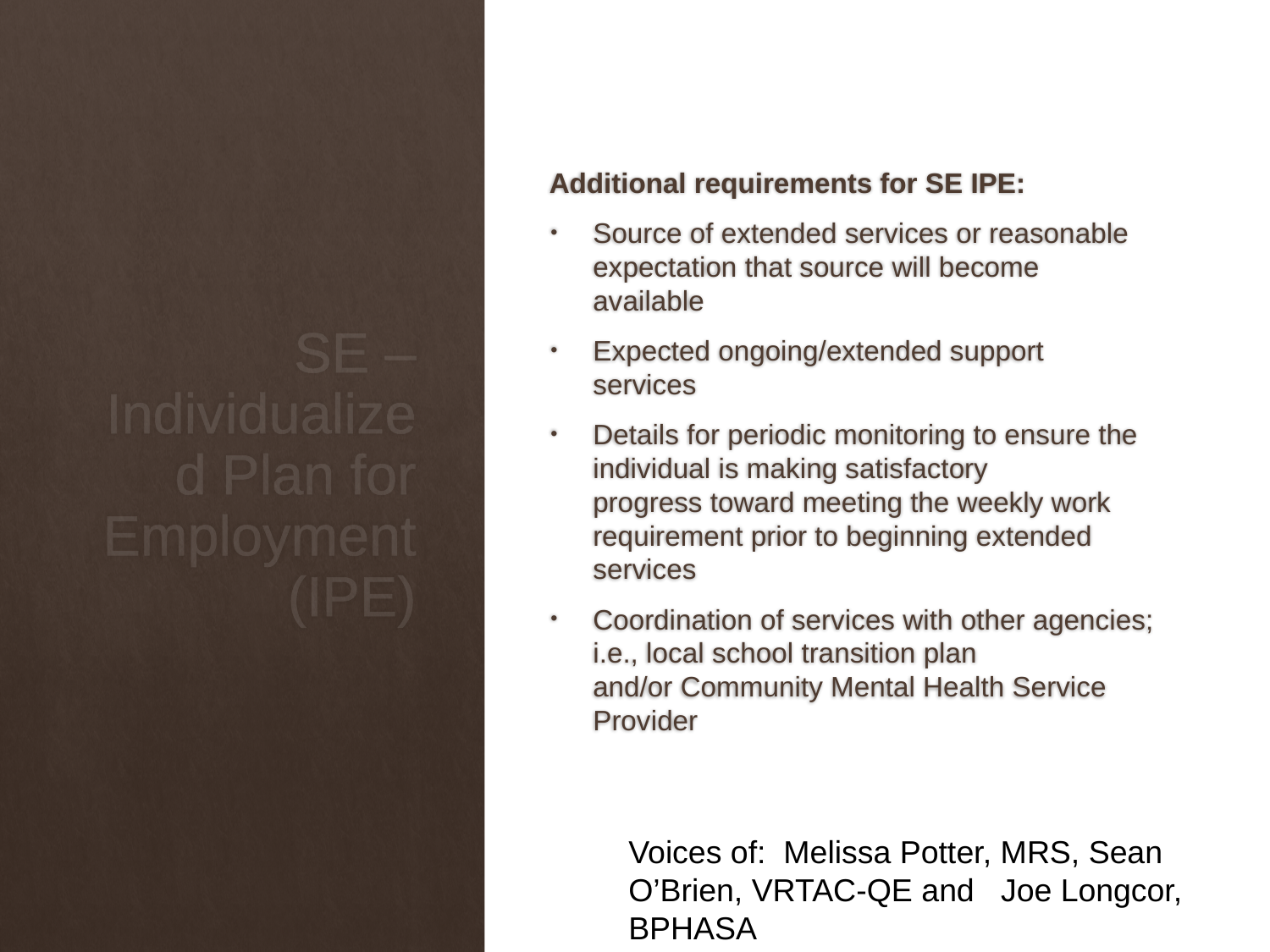

Additional requirements for SE IPE:
Source of extended services or reasonable expectation that source will become available ​
Expected ongoing/extended support services ​
Details for periodic monitoring to ensure the individual is making satisfactory progress toward meeting the weekly work requirement prior to beginning extended services ​
Coordination of services with other agencies; i.e., local school transition plan and/or Community Mental Health Service Provider​

# SE – Individualized Plan for Employment (IPE)
Voices of:  Melissa Potter, MRS, Sean O’Brien, VRTAC-QE and   Joe Longcor, BPHASA